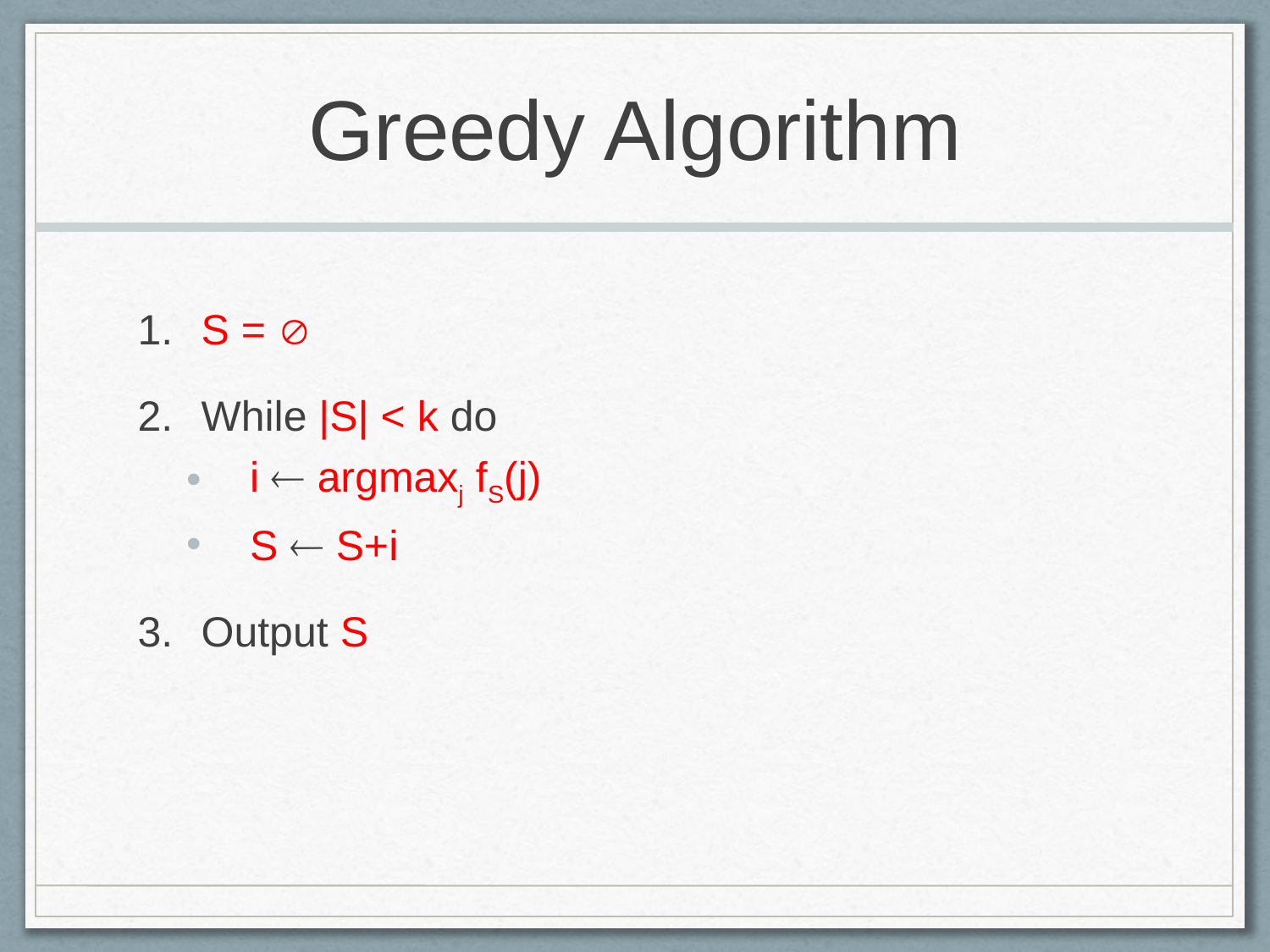

# Greedy Algorithm
S = ∅
While |S| < k do
i ← argmaxj fS(j)
S ← S+i
Output S